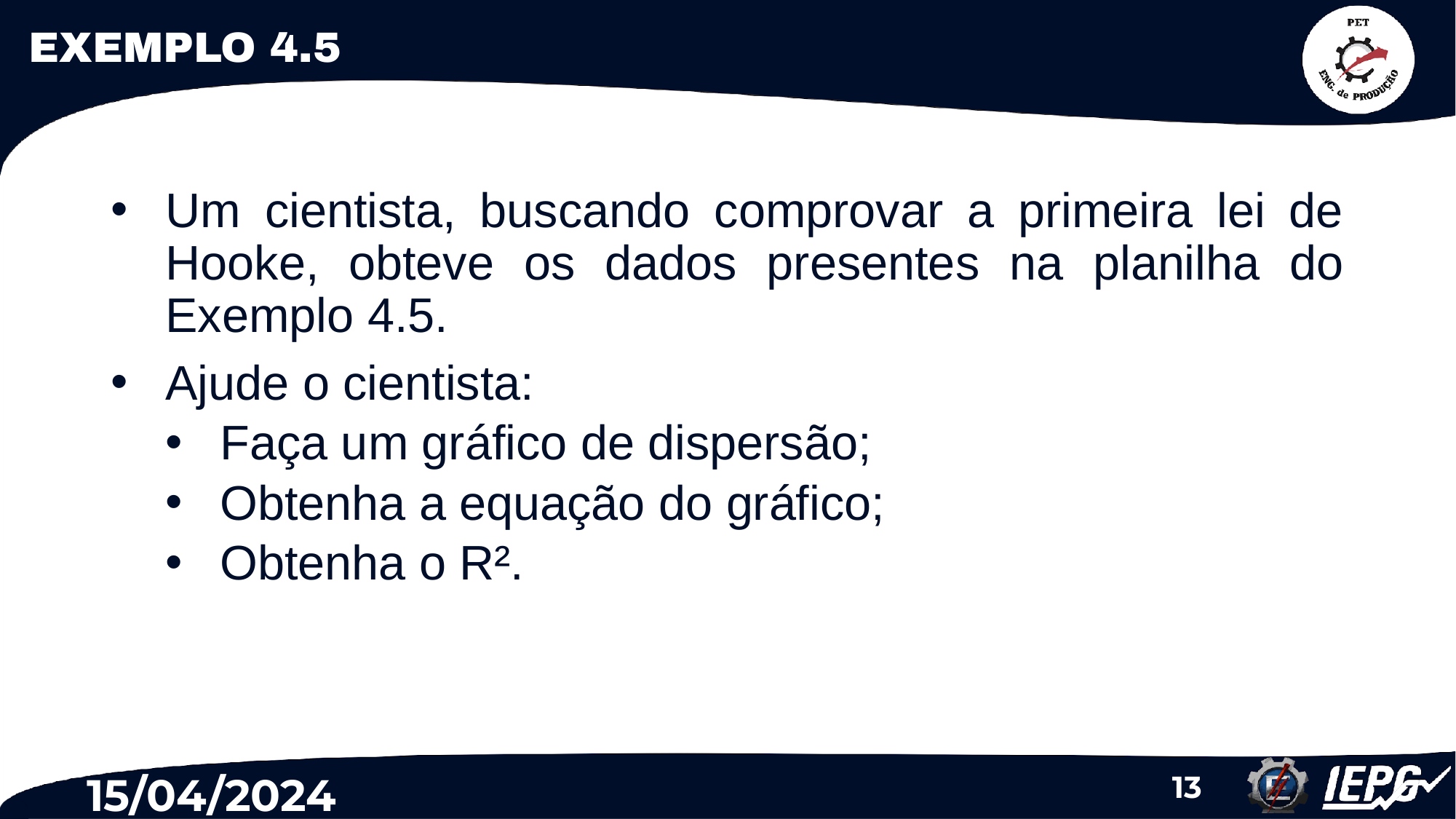

# EXEMPLO 4.5
Um cientista, buscando comprovar a primeira lei de Hooke, obteve os dados presentes na planilha do Exemplo 4.5.
Ajude o cientista:
Faça um gráfico de dispersão;
Obtenha a equação do gráfico;
Obtenha o R².

15/04/2024

13